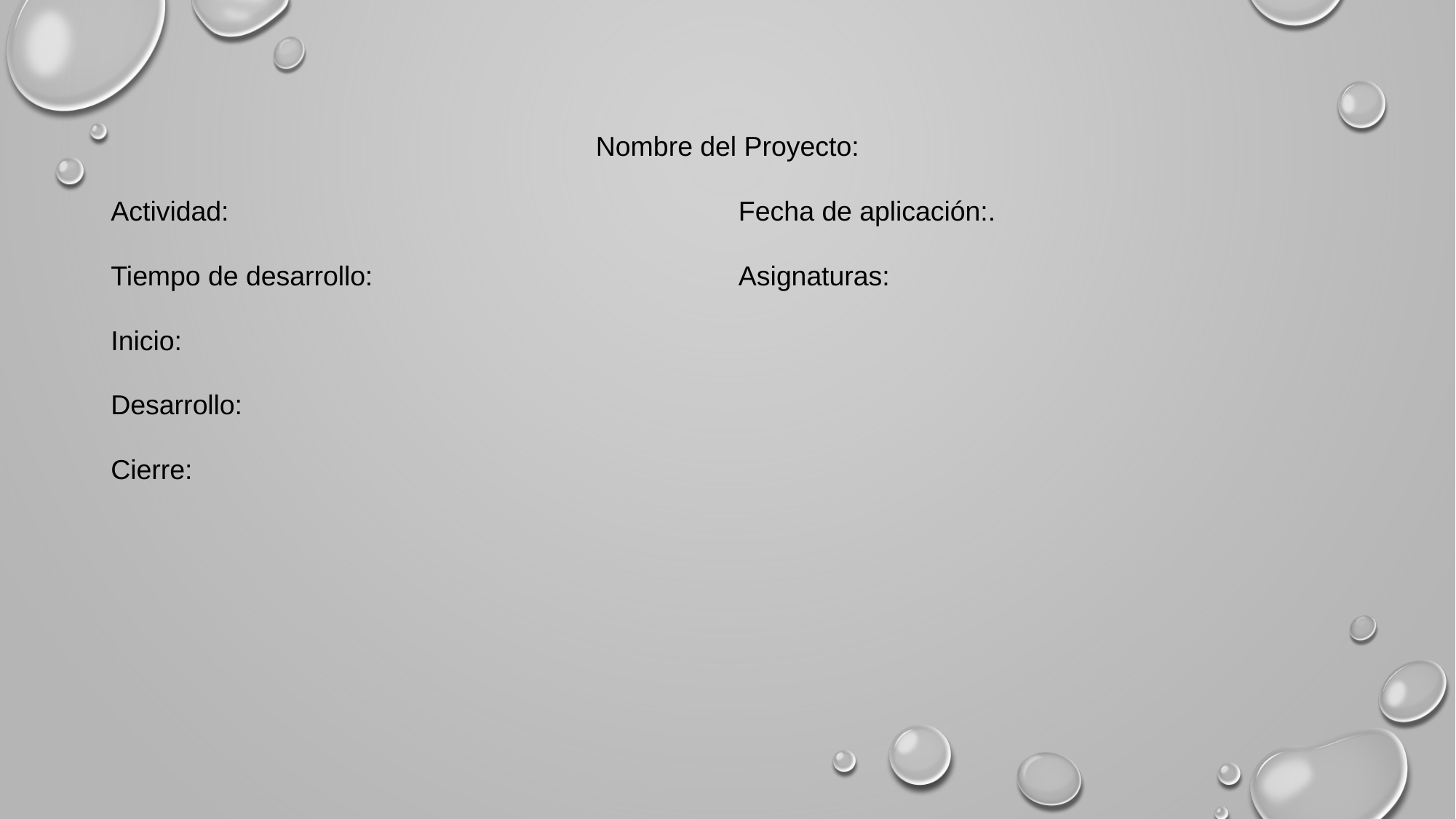

| Nombre del Proyecto: |  |  |
| --- | --- | --- |
| Actividad: |  | Fecha de aplicación:. |
| Tiempo de desarrollo: |  | Asignaturas: |
| Inicio: |  |  |
| Desarrollo: |  |  |
| Cierre: |  |  |